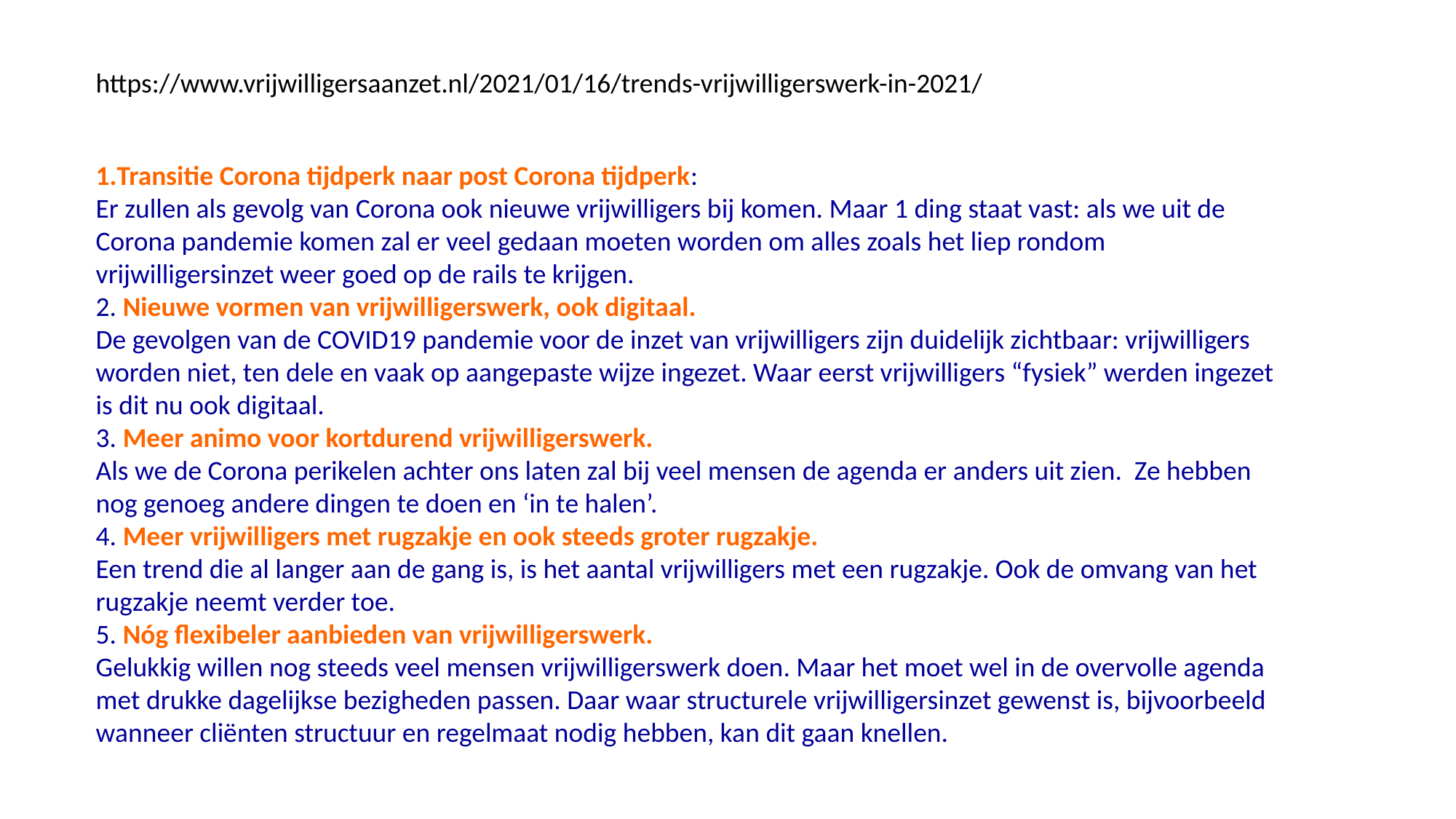

https://www.vrijwilligersaanzet.nl/2021/01/16/trends-vrijwilligerswerk-in-2021/
Transitie Corona tijdperk naar post Corona tijdperk:
Er zullen als gevolg van Corona ook nieuwe vrijwilligers bij komen. Maar 1 ding staat vast: als we uit de Corona pandemie komen zal er veel gedaan moeten worden om alles zoals het liep rondom vrijwilligersinzet weer goed op de rails te krijgen.
2. Nieuwe vormen van vrijwilligerswerk, ook digitaal.
De gevolgen van de COVID19 pandemie voor de inzet van vrijwilligers zijn duidelijk zichtbaar: vrijwilligers worden niet, ten dele en vaak op aangepaste wijze ingezet. Waar eerst vrijwilligers “fysiek” werden ingezet is dit nu ook digitaal.
3. Meer animo voor kortdurend vrijwilligerswerk.
Als we de Corona perikelen achter ons laten zal bij veel mensen de agenda er anders uit zien.  Ze hebben nog genoeg andere dingen te doen en ‘in te halen’.
4. Meer vrijwilligers met rugzakje en ook steeds groter rugzakje.
Een trend die al langer aan de gang is, is het aantal vrijwilligers met een rugzakje. Ook de omvang van het rugzakje neemt verder toe.
5. Nóg flexibeler aanbieden van vrijwilligerswerk.
Gelukkig willen nog steeds veel mensen vrijwilligerswerk doen. Maar het moet wel in de overvolle agenda met drukke dagelijkse bezigheden passen. Daar waar structurele vrijwilligersinzet gewenst is, bijvoorbeeld wanneer cliënten structuur en regelmaat nodig hebben, kan dit gaan knellen.